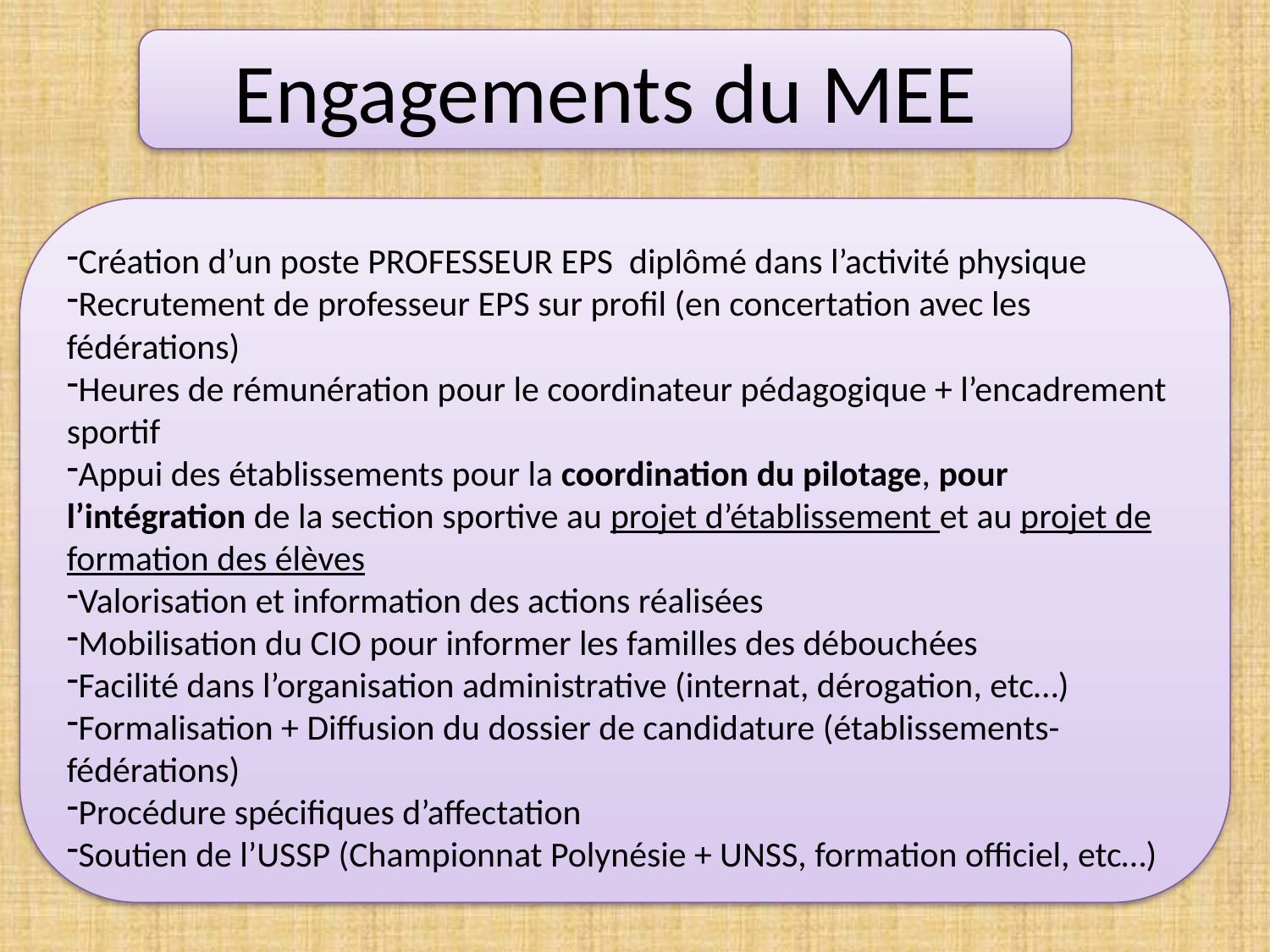

Engagements du MEE
Création d’un poste PROFESSEUR EPS  diplômé dans l’activité physique
Recrutement de professeur EPS sur profil (en concertation avec les fédérations)
Heures de rémunération pour le coordinateur pédagogique + l’encadrement sportif
Appui des établissements pour la coordination du pilotage, pour l’intégration de la section sportive au projet d’établissement et au projet de formation des élèves
Valorisation et information des actions réalisées
Mobilisation du CIO pour informer les familles des débouchées
Facilité dans l’organisation administrative (internat, dérogation, etc…)
Formalisation + Diffusion du dossier de candidature (établissements-fédérations)
Procédure spécifiques d’affectation
Soutien de l’USSP (Championnat Polynésie + UNSS, formation officiel, etc…)